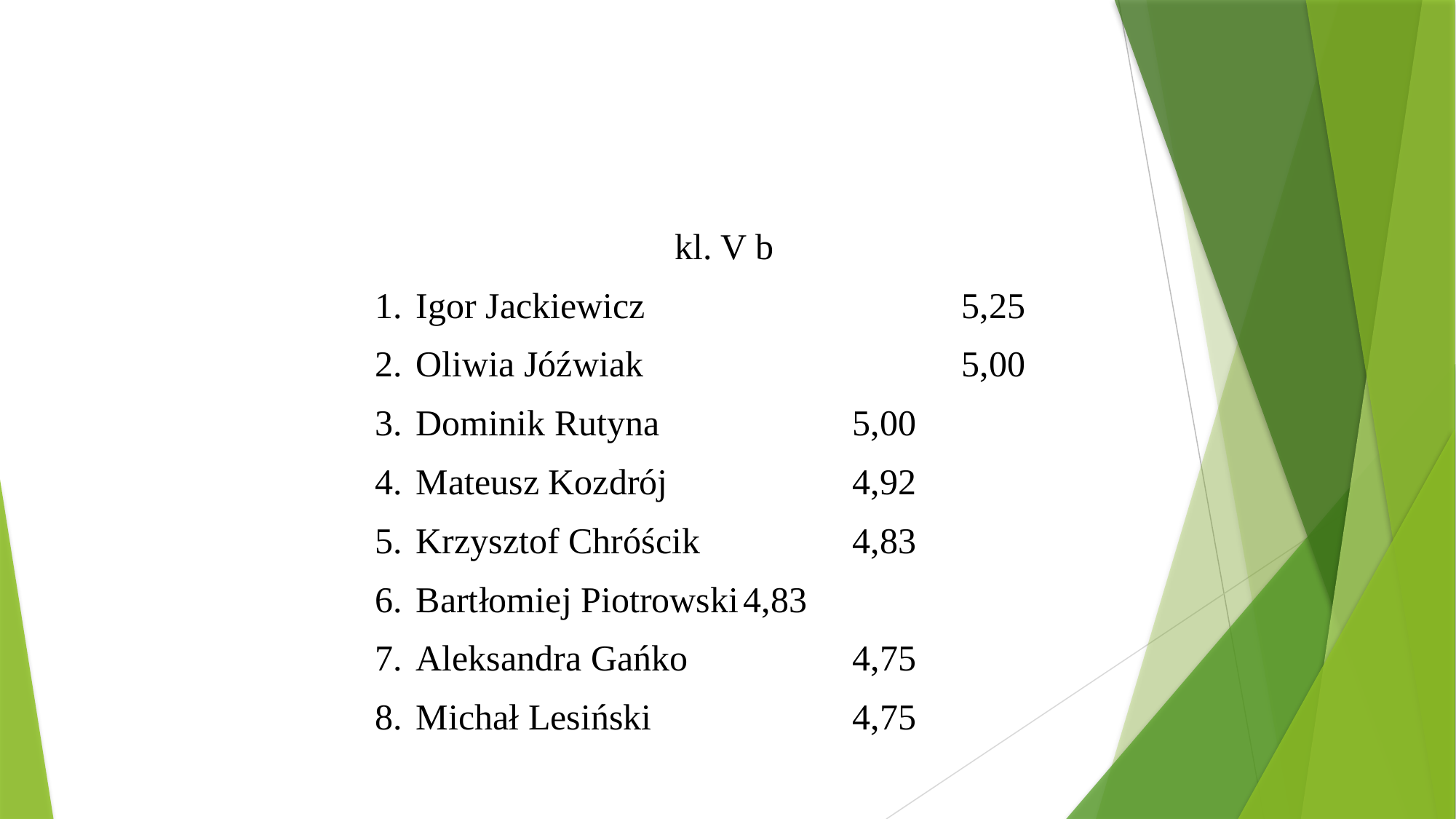

kl. V b
Igor Jackiewicz			5,25
Oliwia Jóźwiak			5,00
Dominik Rutyna		5,00
Mateusz Kozdrój		4,92
Krzysztof Chróścik		4,83
Bartłomiej Piotrowski	4,83
Aleksandra Gańko		4,75
Michał Lesiński		4,75